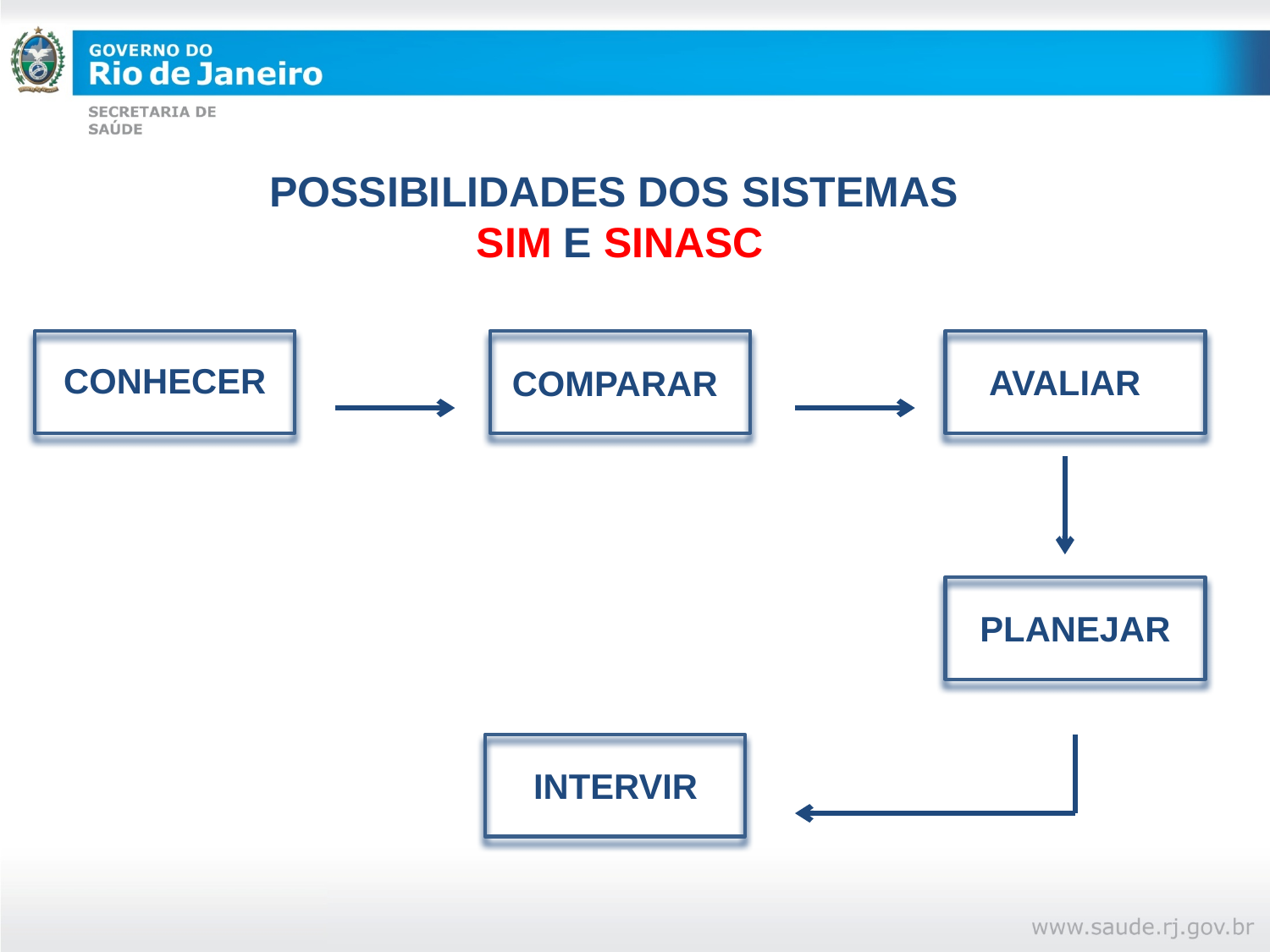

POSSIBILIDADES DOS SISTEMAS
SIM E SINASC

CONHECER
AVALIAR
COMPARAR

PLANEJAR

INTERVIR